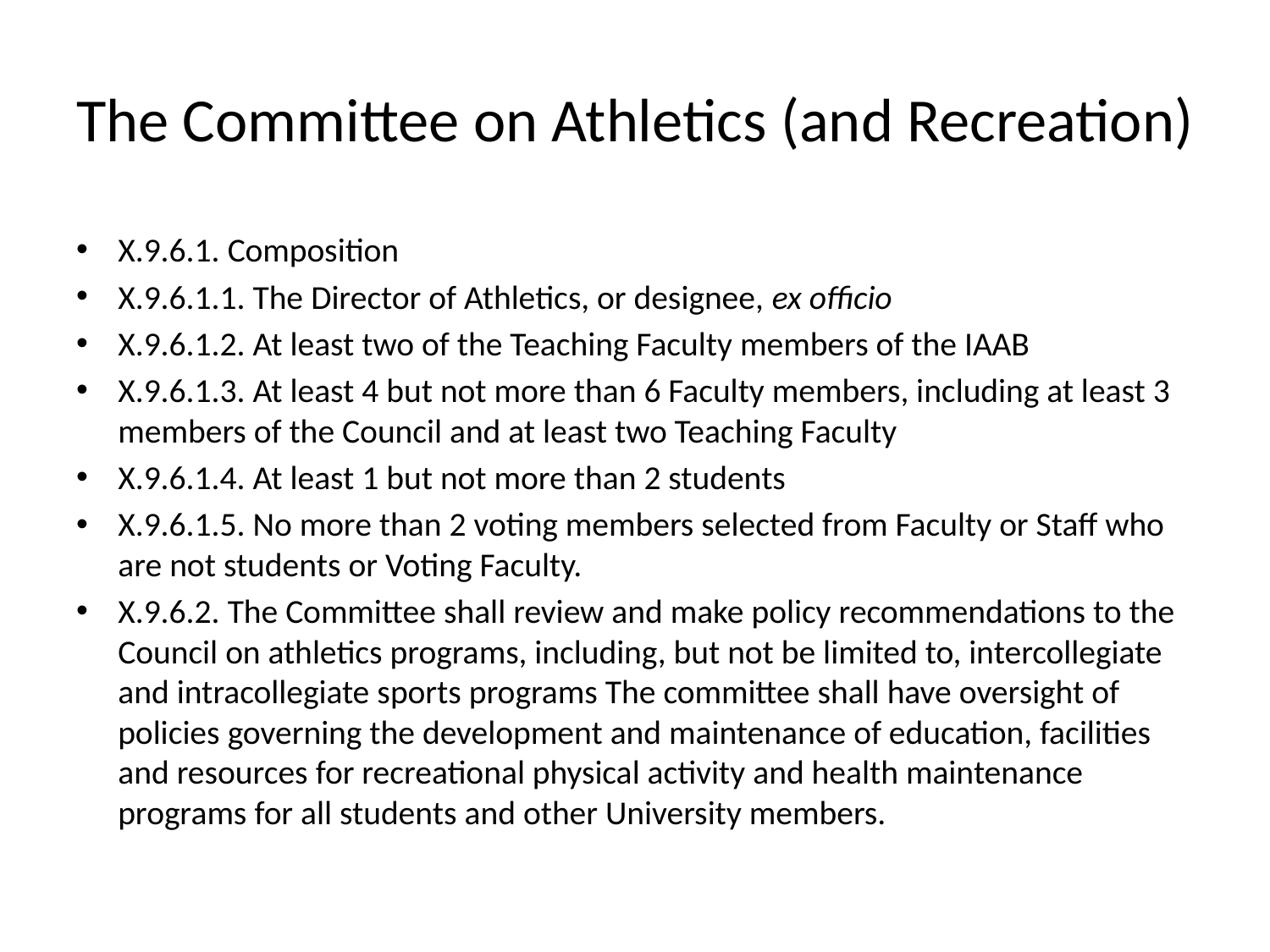

# The Committee on Athletics (and Recreation)
X.9.6.1. Composition
X.9.6.1.1. The Director of Athletics, or designee, ex officio
X.9.6.1.2. At least two of the Teaching Faculty members of the IAAB
X.9.6.1.3. At least 4 but not more than 6 Faculty members, including at least 3 members of the Council and at least two Teaching Faculty
X.9.6.1.4. At least 1 but not more than 2 students
X.9.6.1.5. No more than 2 voting members selected from Faculty or Staff who are not students or Voting Faculty.
X.9.6.2. The Committee shall review and make policy recommendations to the Council on athletics programs, including, but not be limited to, intercollegiate and intracollegiate sports programs The committee shall have oversight of policies governing the development and maintenance of education, facilities and resources for recreational physical activity and health maintenance programs for all students and other University members.